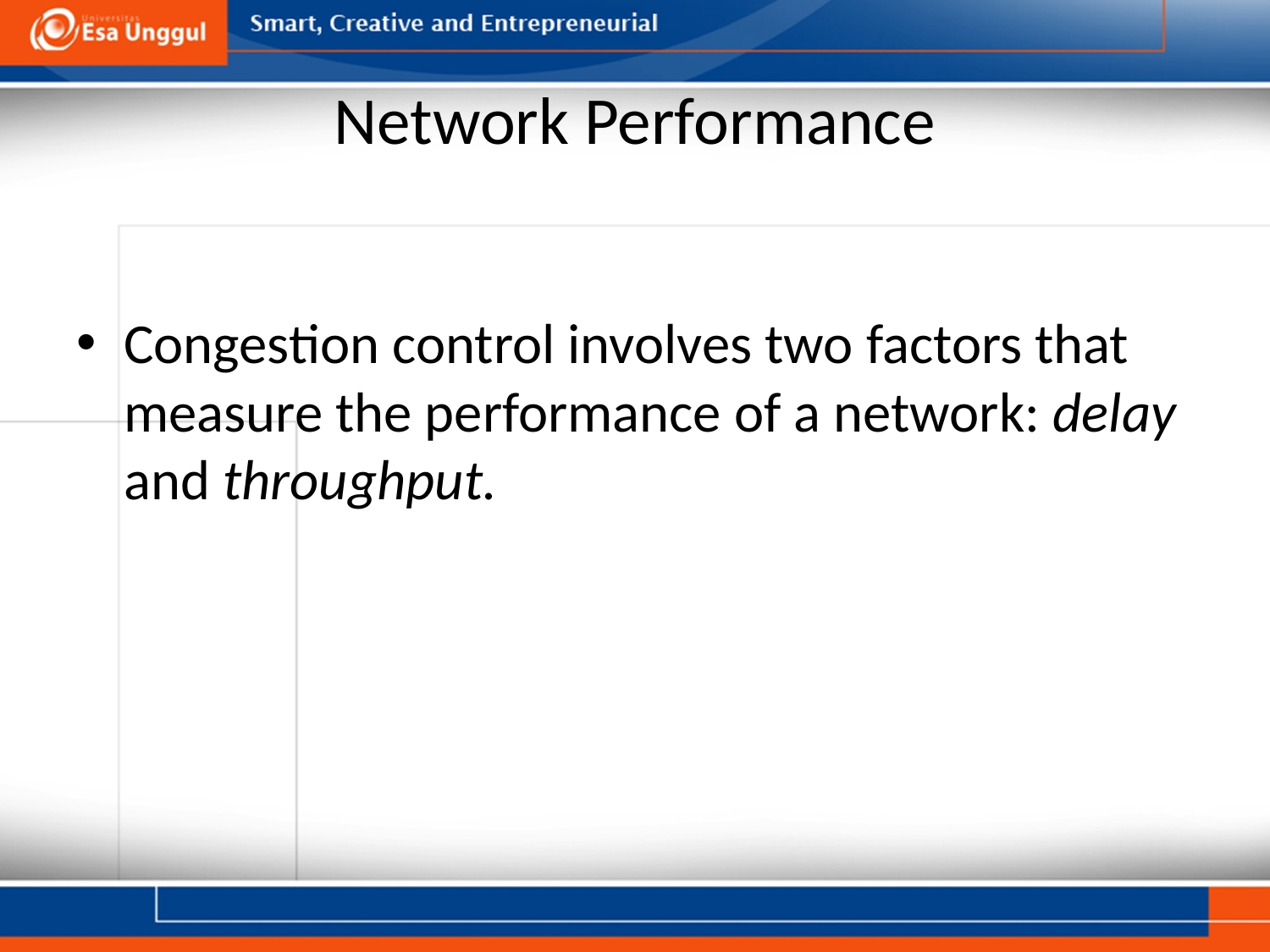

# Network Performance

Congestion control involves two factors that measure the performance of a network: delay and throughput.